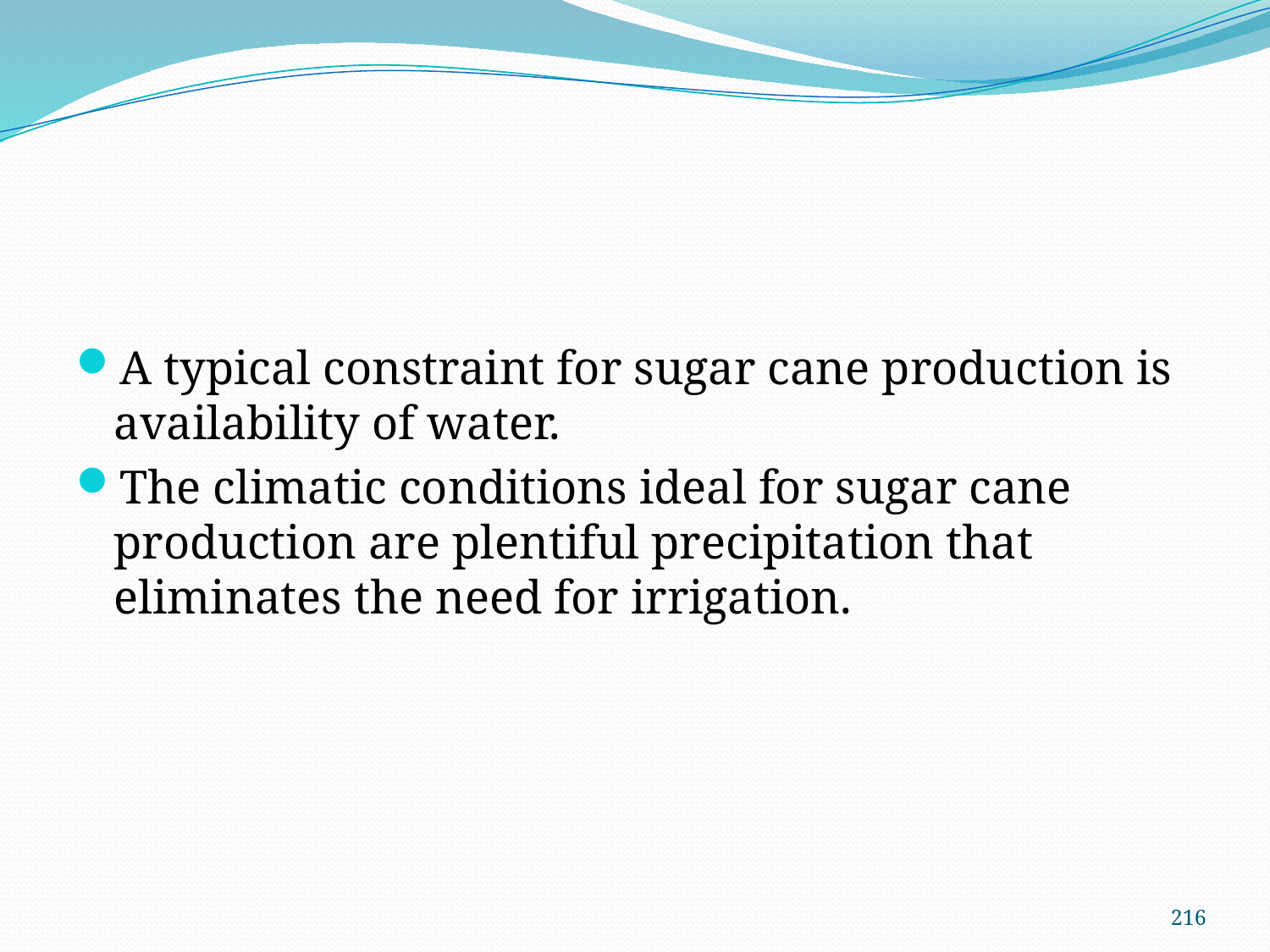

#

A typical constraint for sugar cane production is availability of water.
The climatic conditions ideal for sugar cane production are plentiful precipitation that eliminates the need for irrigation.
216